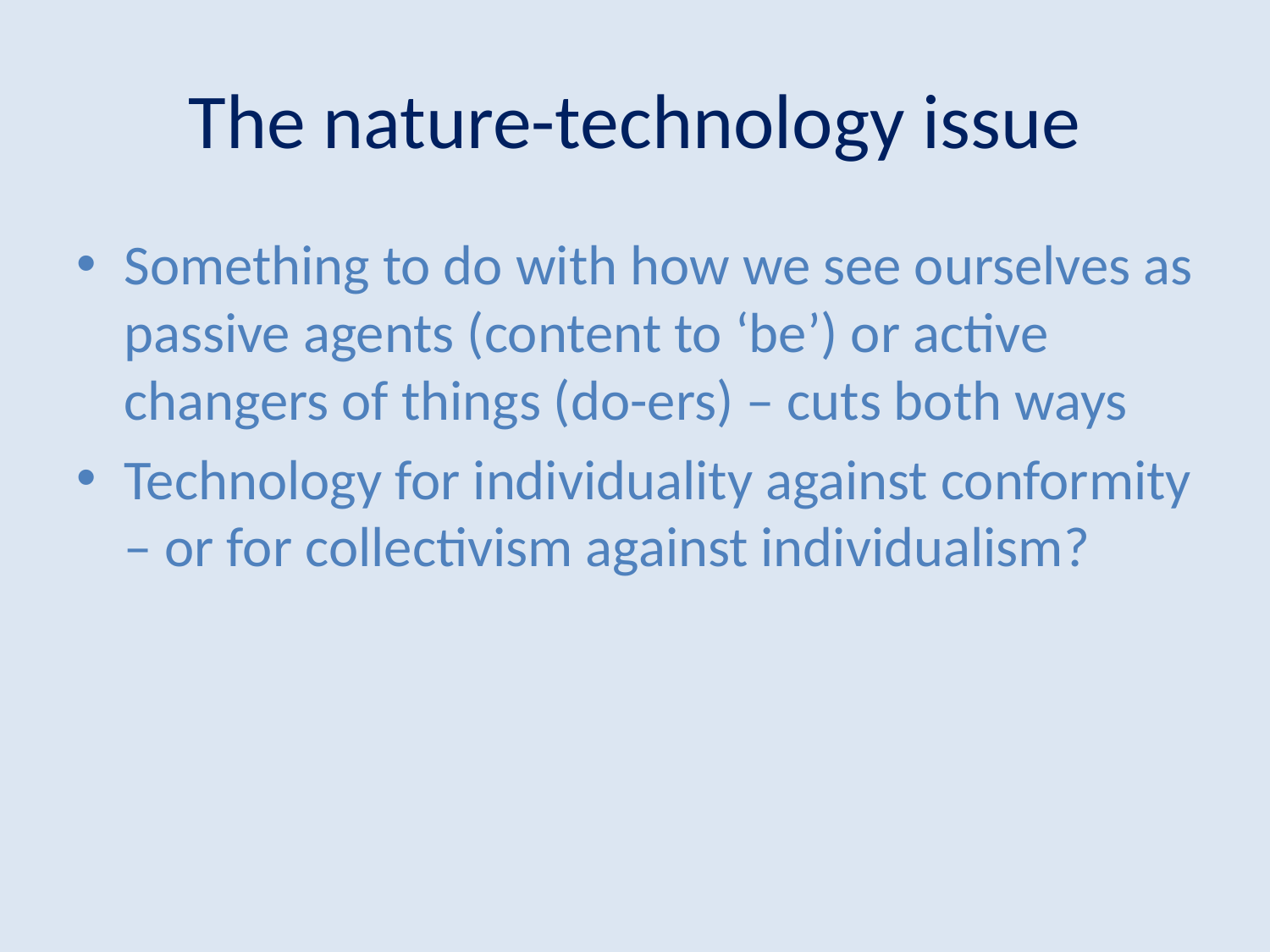

# The nature-technology issue
Something to do with how we see ourselves as passive agents (content to ‘be’) or active changers of things (do-ers) – cuts both ways
Technology for individuality against conformity – or for collectivism against individualism?